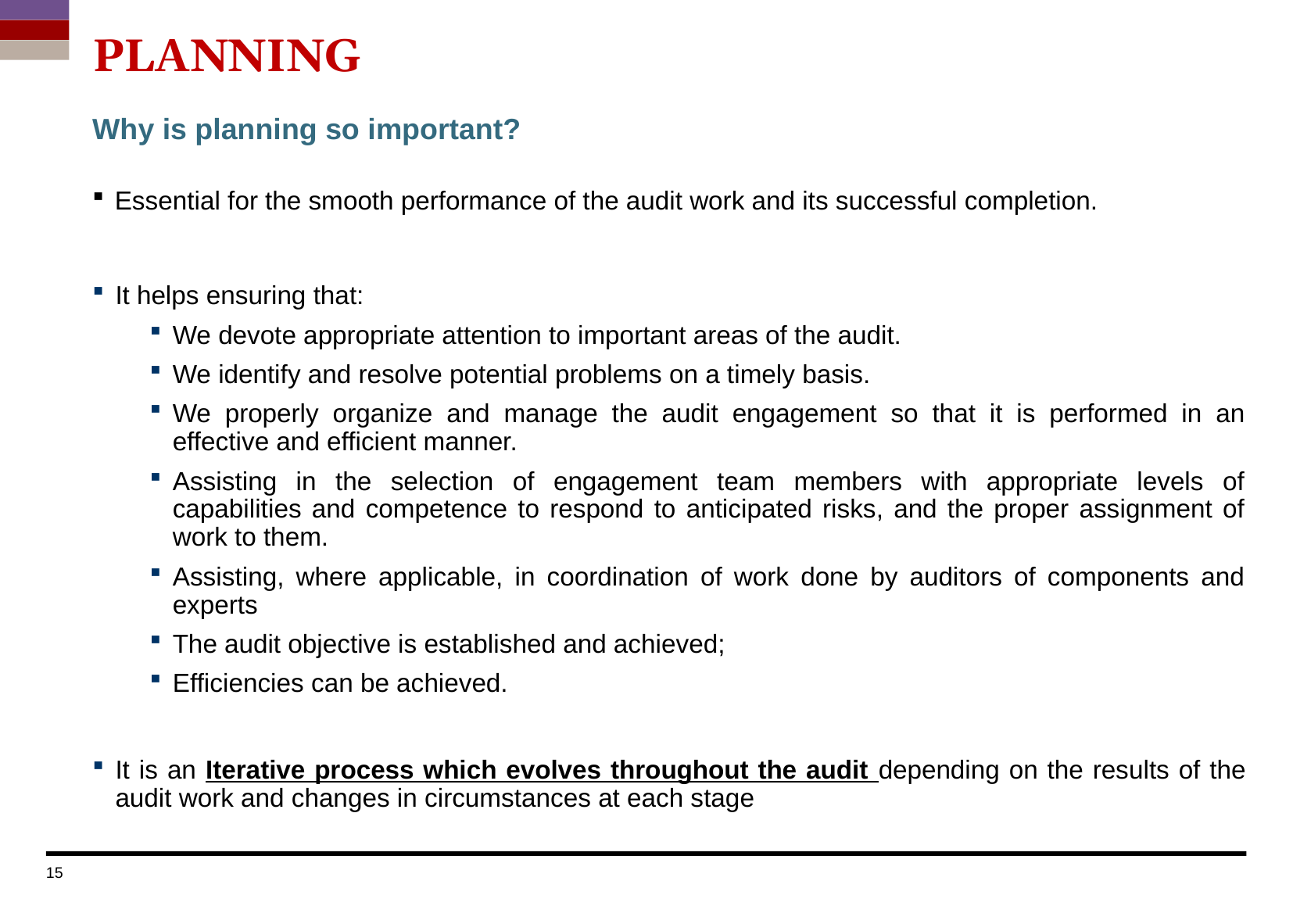

# pLANNING
Why is planning so important?

Essential for the smooth performance of the audit work and its successful completion.

It helps ensuring that:
We devote appropriate attention to important areas of the audit.
We identify and resolve potential problems on a timely basis.
We properly organize and manage the audit engagement so that it is performed in an effective and efficient manner.
Assisting in the selection of engagement team members with appropriate levels of capabilities and competence to respond to anticipated risks, and the proper assignment of work to them.
Assisting, where applicable, in coordination of work done by auditors of components and experts
The audit objective is established and achieved;
Efficiencies can be achieved.

It is an Iterative process which evolves throughout the audit depending on the results of the audit work and changes in circumstances at each stage

15